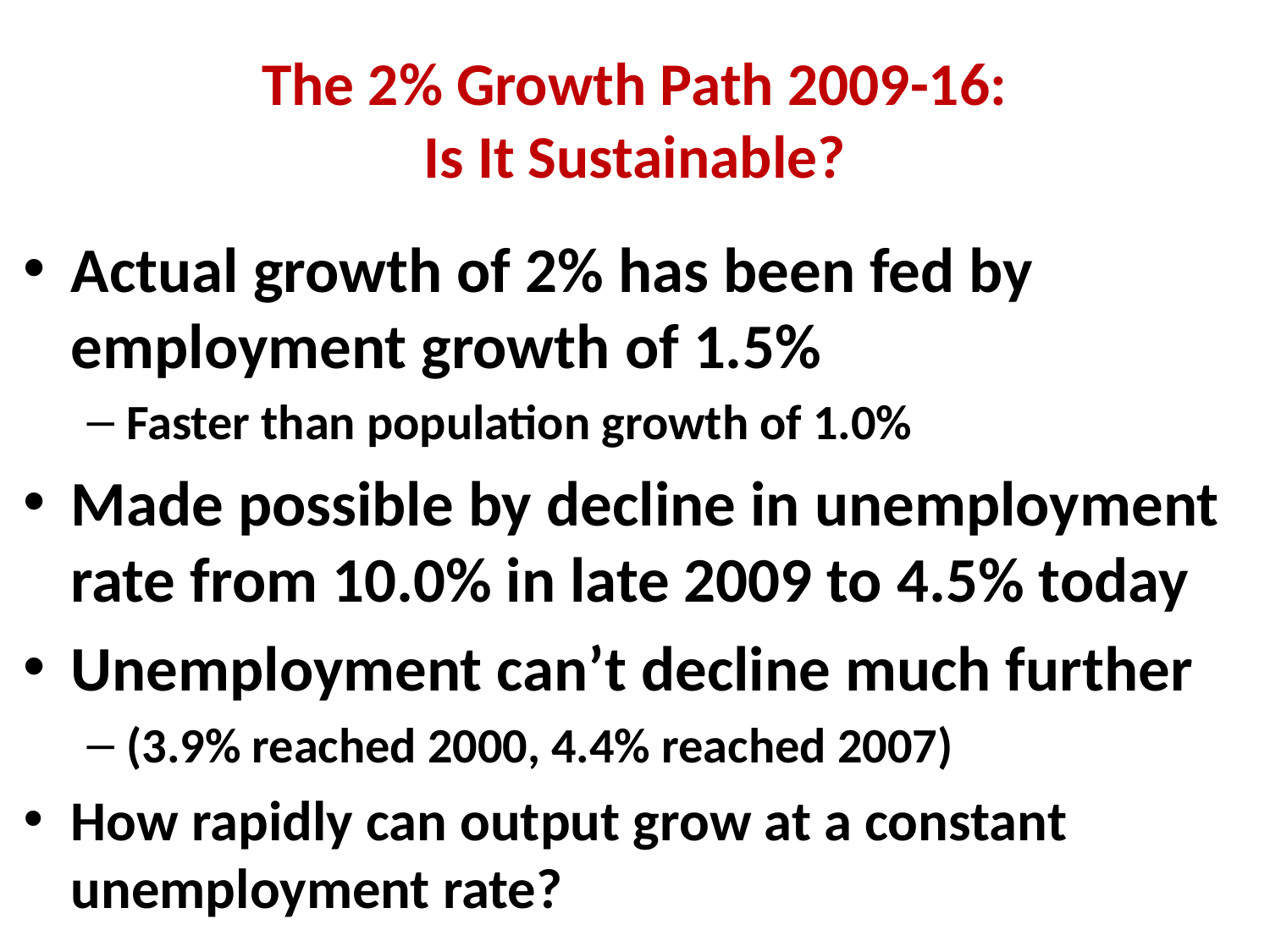

# The 2% Growth Path 2009-16: Is It Sustainable?
Actual growth of 2% has been fed by employment growth of 1.5%
Faster than population growth of 1.0%
Made possible by decline in unemployment rate from 10.0% in late 2009 to 4.5% today
Unemployment can’t decline much further
(3.9% reached 2000, 4.4% reached 2007)
How rapidly can output grow at a constant unemployment rate?